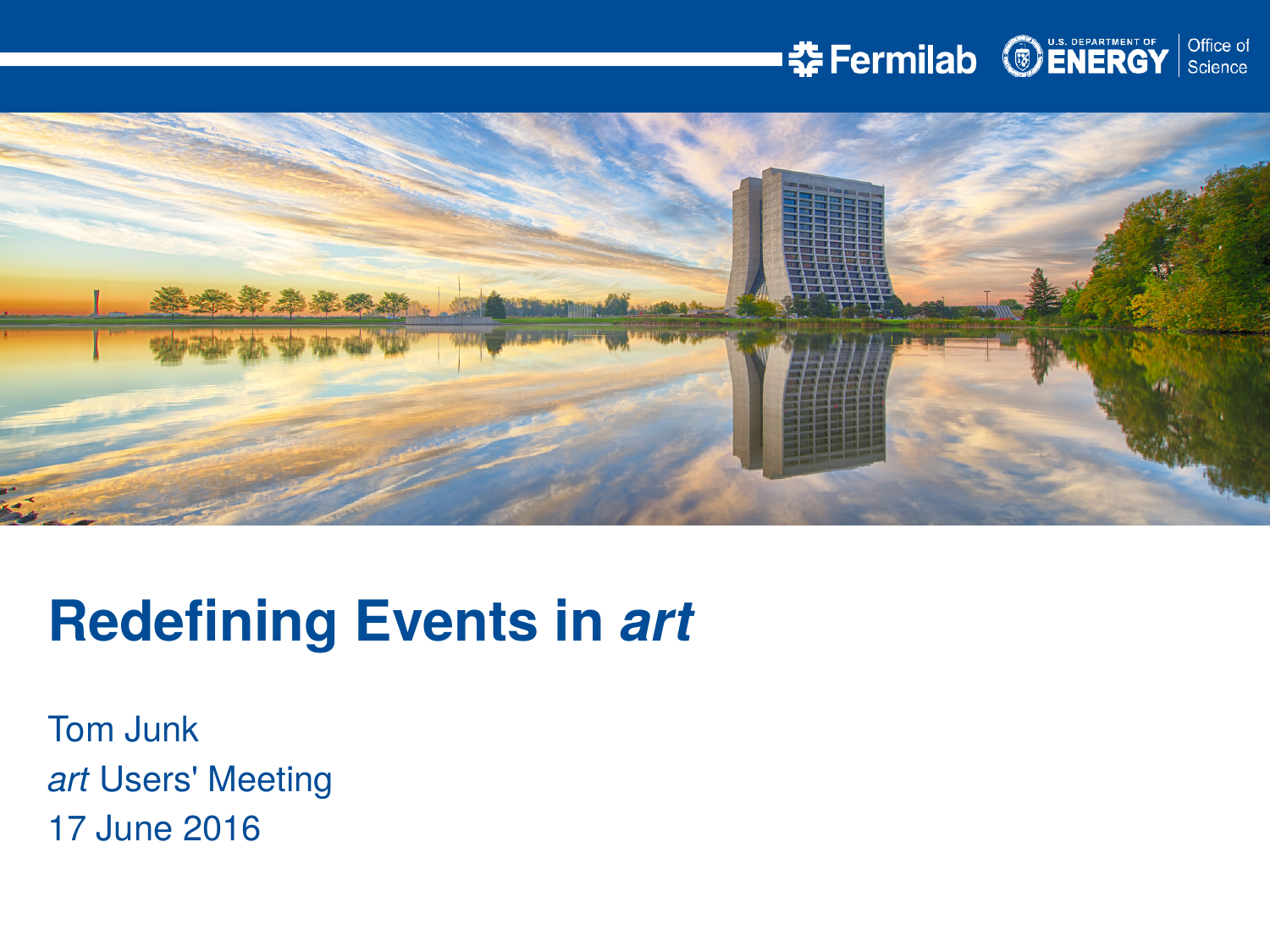

Redefining Events in art
Tom Junk
art Users' Meeting
17 June 2016